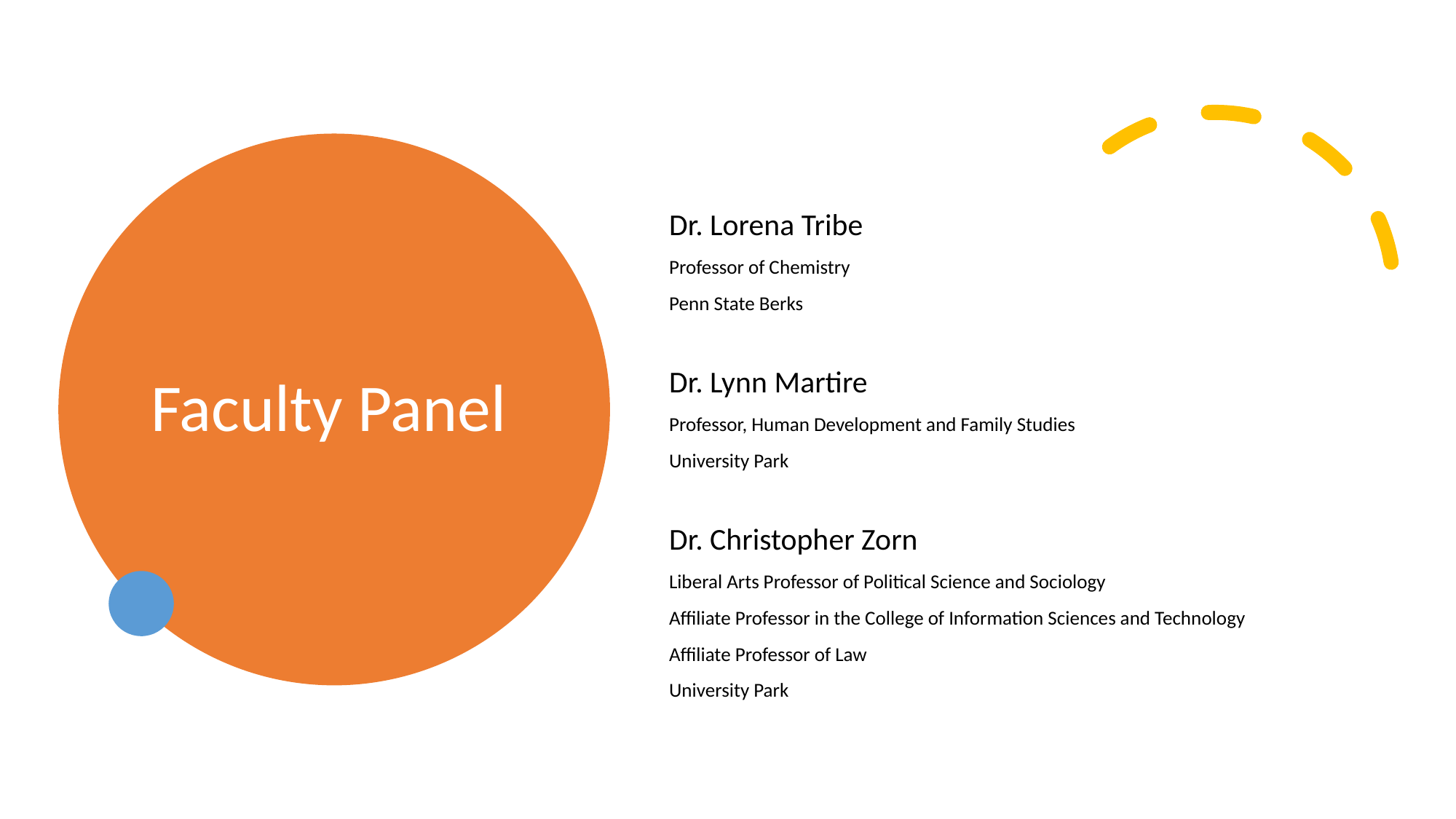

# Faculty Panel
Dr. Lorena Tribe
Professor of Chemistry
Penn State Berks

Dr. Lynn Martire
Professor, Human Development and Family Studies
University Park

Dr. Christopher Zorn
Liberal Arts Professor of Political Science and Sociology
Affiliate Professor in the College of Information Sciences and Technology
Affiliate Professor of Law
University Park